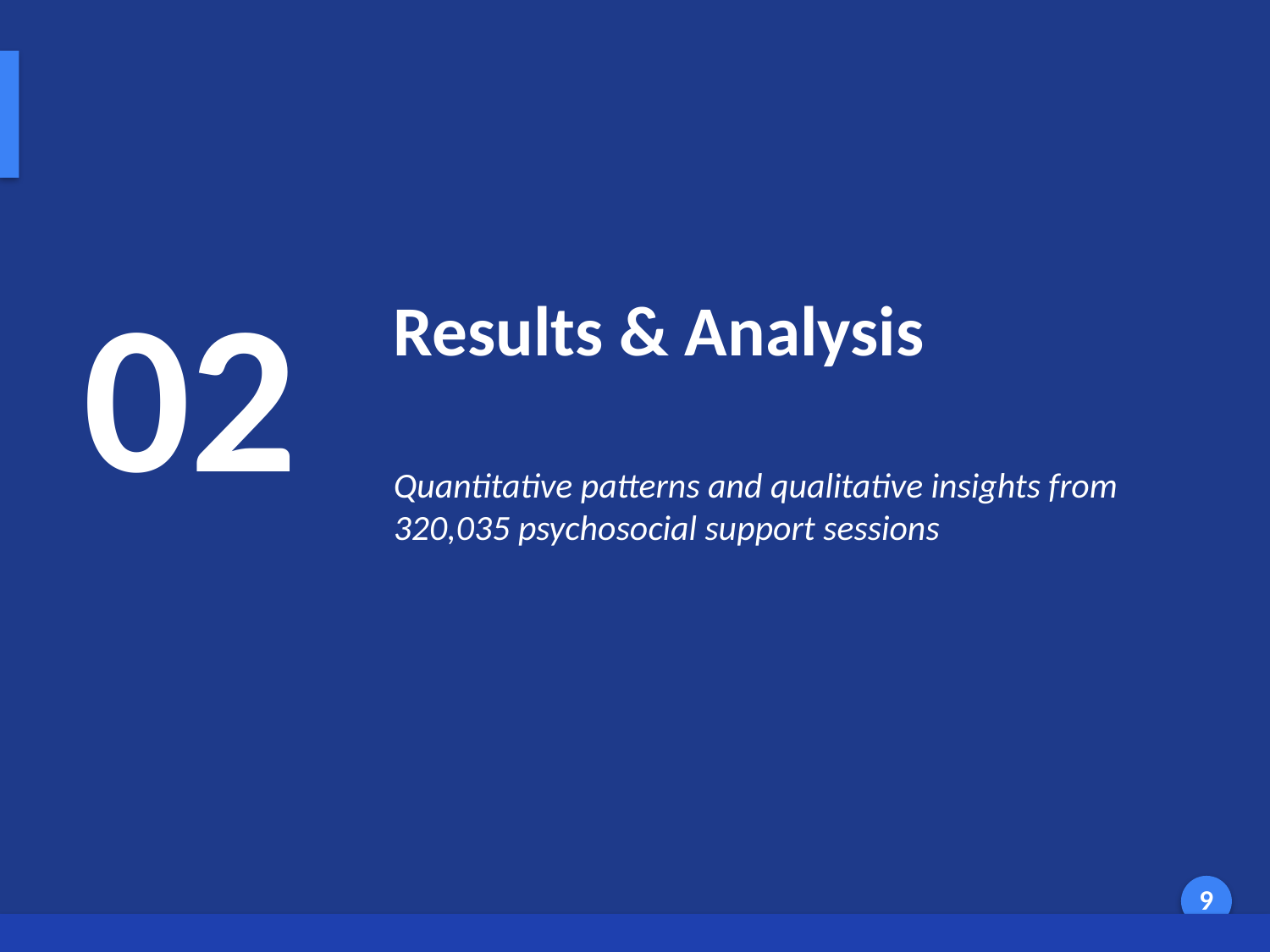

Results Overview
02
Results & Analysis
Quantitative patterns and qualitative insights from 320,035 psychosocial support sessions
Generated by AI Scholar Frontier

9